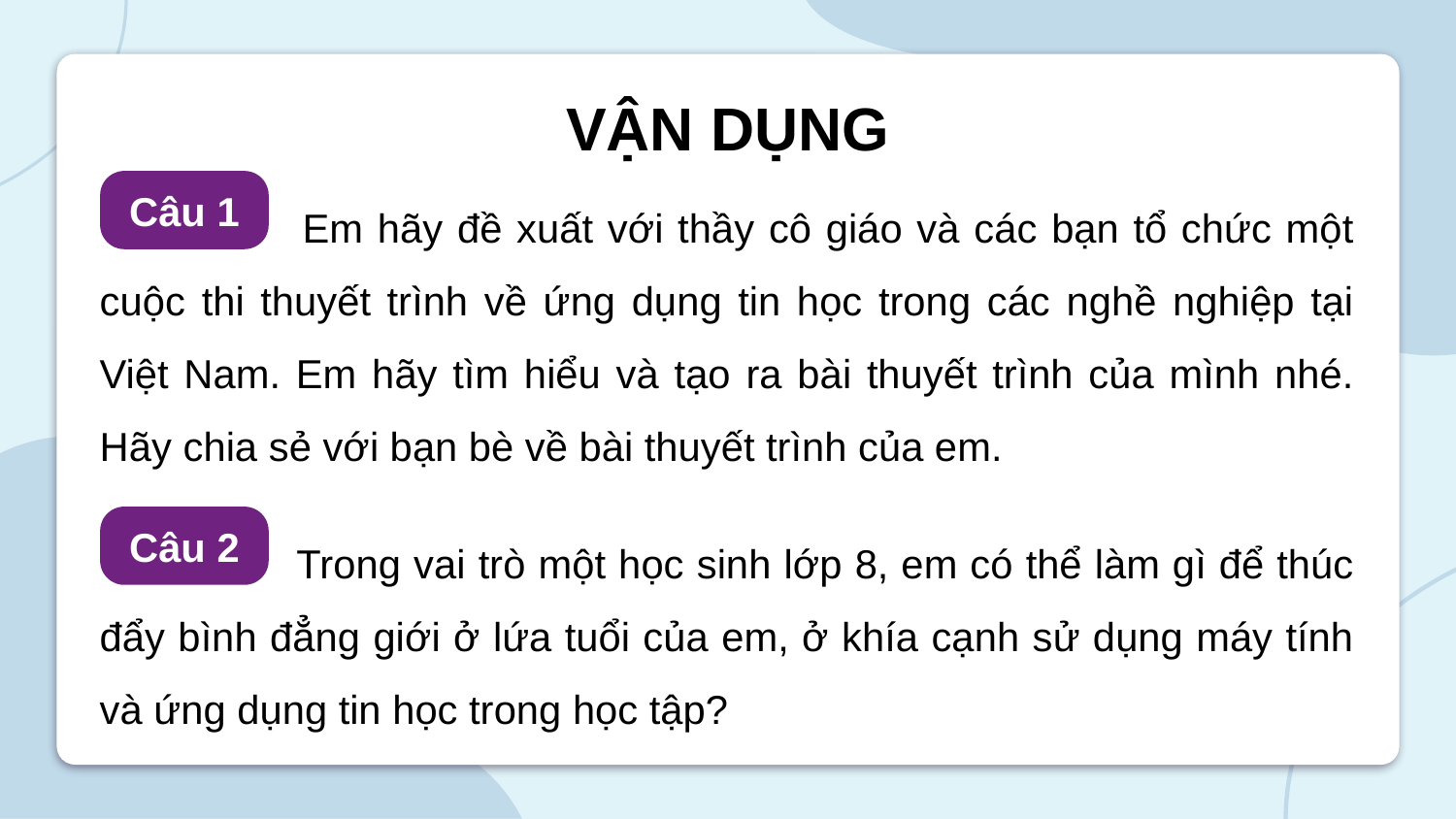

VẬN DỤNG
	    Em hãy đề xuất với thầy cô giáo và các bạn tổ chức một cuộc thi thuyết trình về ứng dụng tin học trong các nghề nghiệp tại Việt Nam. Em hãy tìm hiểu và tạo ra bài thuyết trình của mình nhé. Hãy chia sẻ với bạn bè về bài thuyết trình của em.
Câu 1
	    Trong vai trò một học sinh lớp 8, em có thể làm gì để thúc đẩy bình đẳng giới ở lứa tuổi của em, ở khía cạnh sử dụng máy tính và ứng dụng tin học trong học tập?
Câu 2